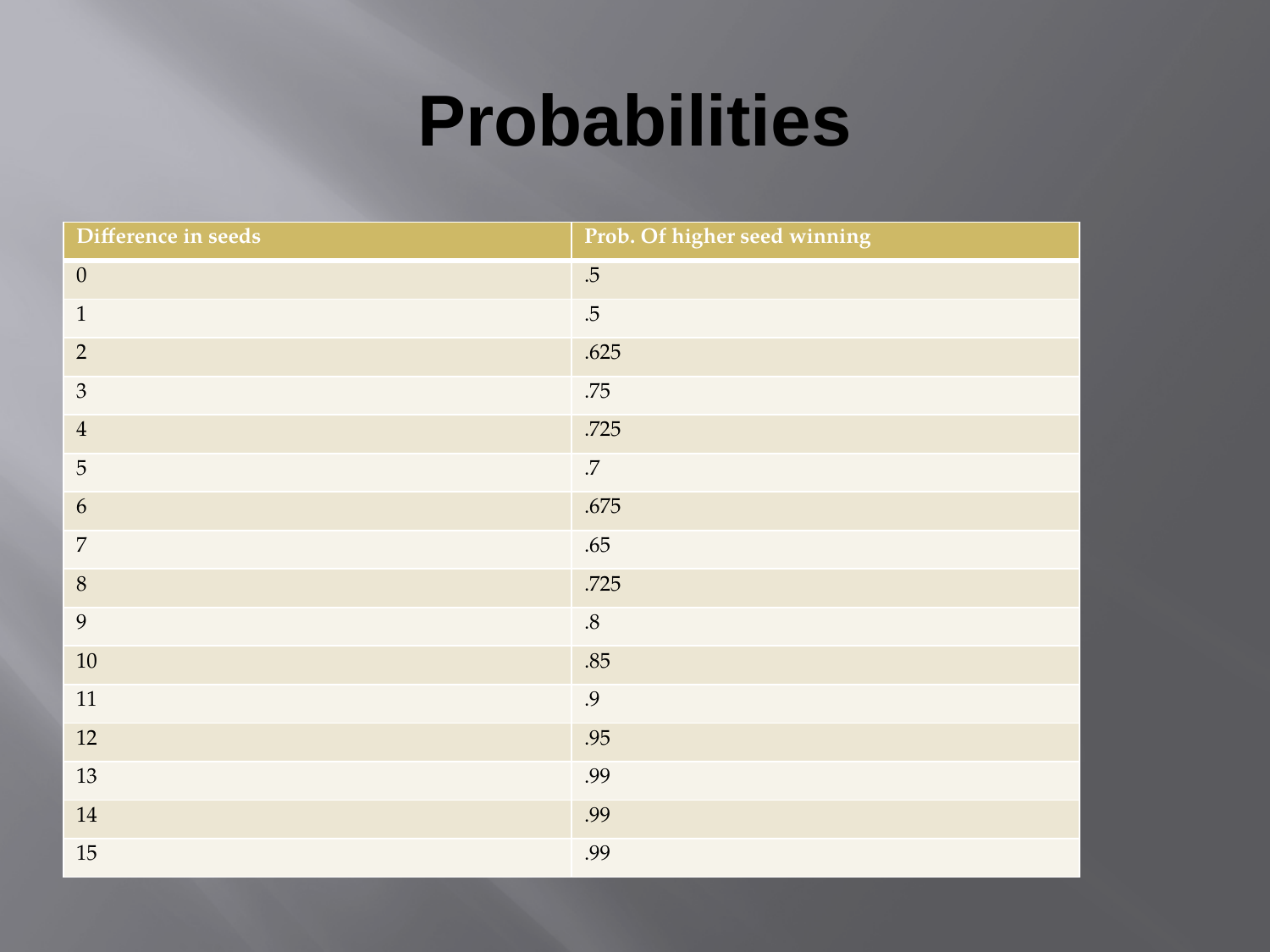

# Probabilities
| Difference in seeds | Prob. Of higher seed winning |
| --- | --- |
| 0 | .5 |
| 1 | .5 |
| 2 | .625 |
| 3 | .75 |
| 4 | .725 |
| 5 | .7 |
| 6 | .675 |
| 7 | .65 |
| 8 | .725 |
| 9 | .8 |
| 10 | .85 |
| 11 | .9 |
| 12 | .95 |
| 13 | .99 |
| 14 | .99 |
| 15 | .99 |